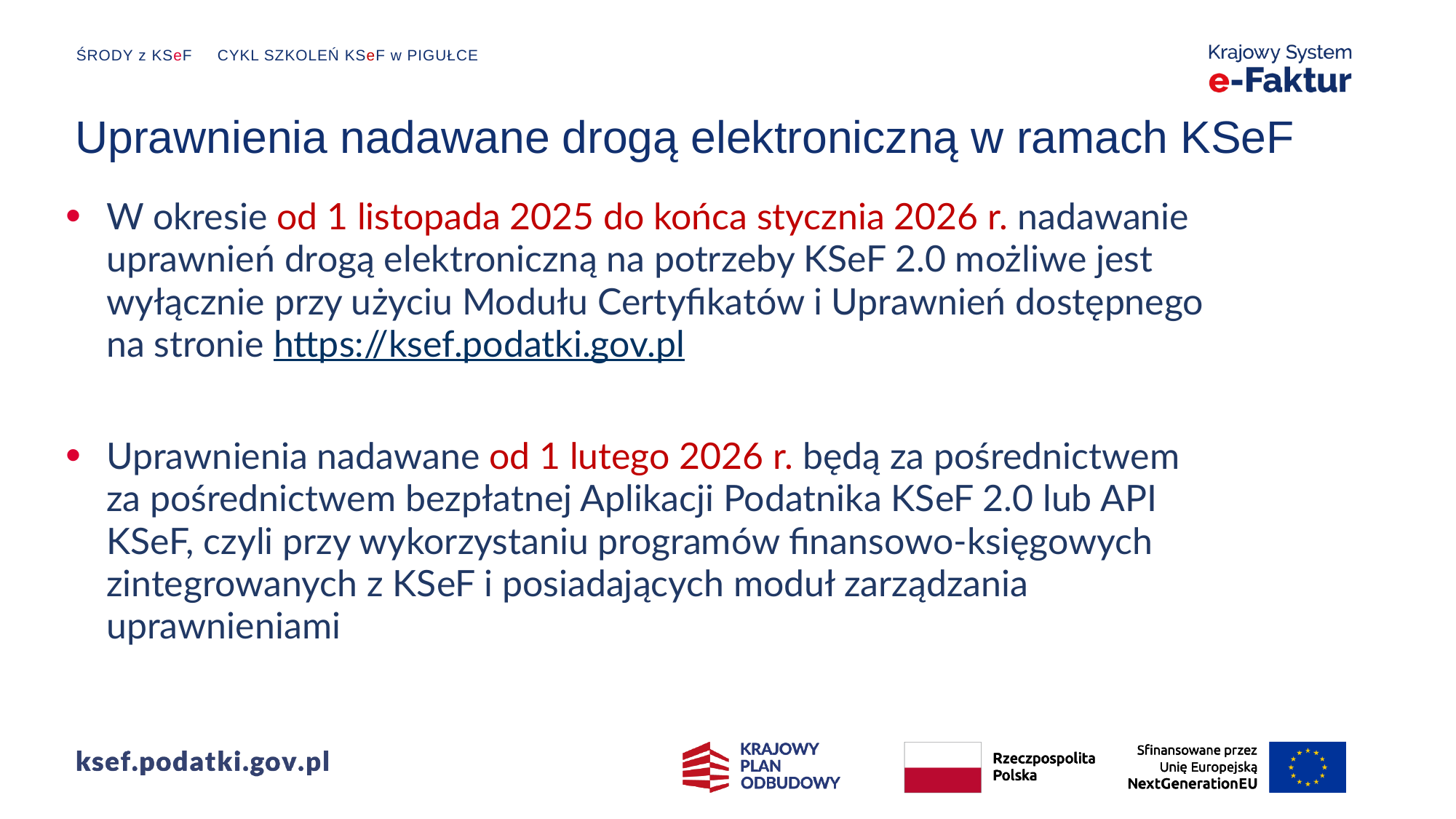

Uprawnienia nadawane drogą elektroniczną w ramach KSeF
W okresie od 1 listopada 2025 do końca stycznia 2026 r. nadawanie uprawnień drogą elektroniczną na potrzeby KSeF 2.0 możliwe jest wyłącznie przy użyciu Modułu Certyfikatów i Uprawnień dostępnego na stronie https://ksef.podatki.gov.pl

Uprawnienia nadawane od 1 lutego 2026 r. będą za pośrednictwem za pośrednictwem bezpłatnej Aplikacji Podatnika KSeF 2.0 lub API KSeF, czyli przy wykorzystaniu programów finansowo-księgowych zintegrowanych z KSeF i posiadających moduł zarządzania uprawnieniami